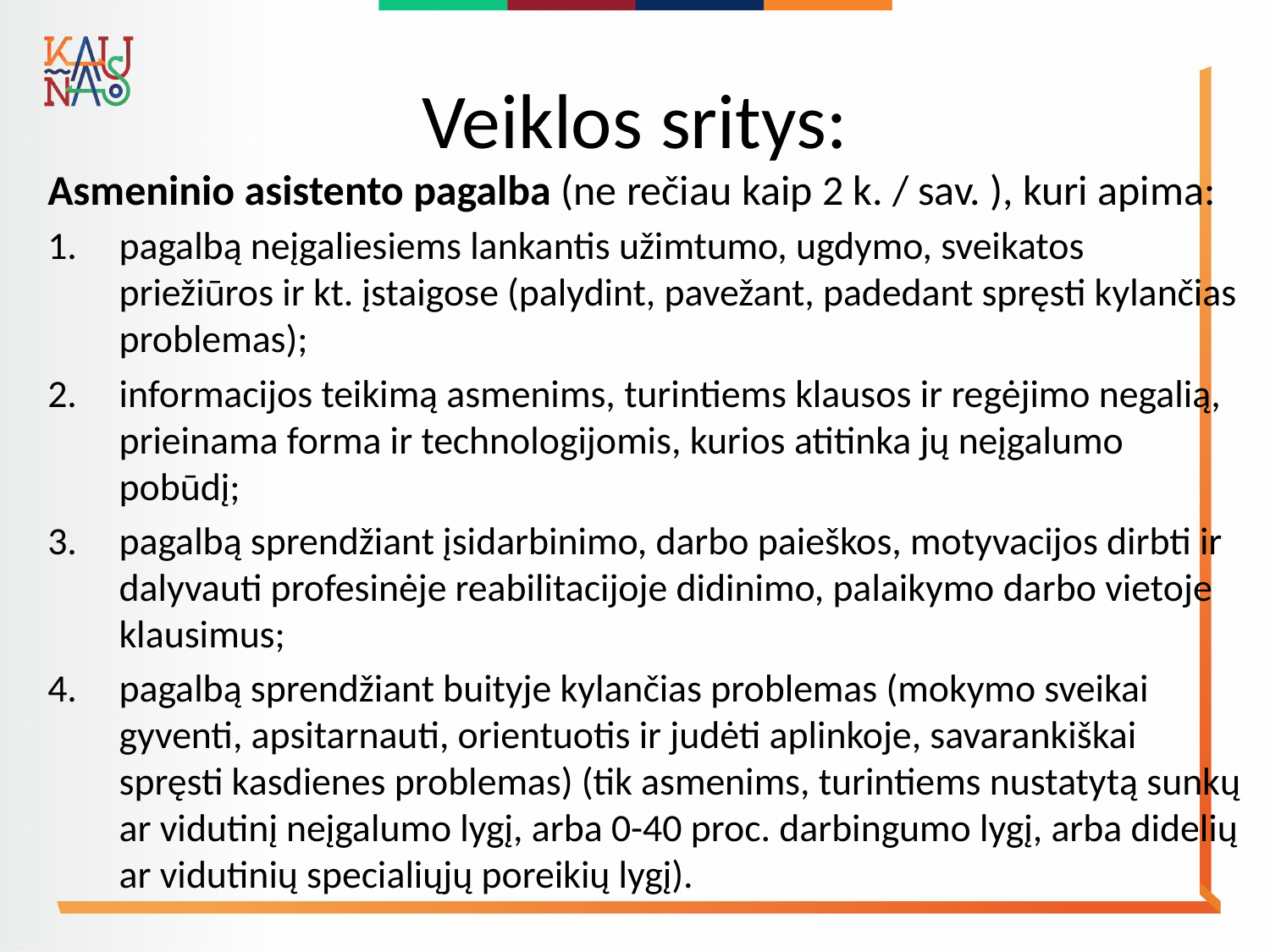

# Veiklos sritys:
Asmeninio asistento pagalba (ne rečiau kaip 2 k. / sav. ), kuri apima:
pagalbą neįgaliesiems lankantis užimtumo, ugdymo, sveikatos priežiūros ir kt. įstaigose (palydint, pavežant, padedant spręsti kylančias problemas);
informacijos teikimą asmenims, turintiems klausos ir regėjimo negalią, prieinama forma ir technologijomis, kurios atitinka jų neįgalumo pobūdį;
pagalbą sprendžiant įsidarbinimo, darbo paieškos, motyvacijos dirbti ir dalyvauti profesinėje reabilitacijoje didinimo, palaikymo darbo vietoje klausimus;
pagalbą sprendžiant buityje kylančias problemas (mokymo sveikai gyventi, apsitarnauti, orientuotis ir judėti aplinkoje, savarankiškai spręsti kasdienes problemas) (tik asmenims, turintiems nustatytą sunkų ar vidutinį neįgalumo lygį, arba 0-40 proc. darbingumo lygį, arba didelių ar vidutinių specialiųjų poreikių lygį).